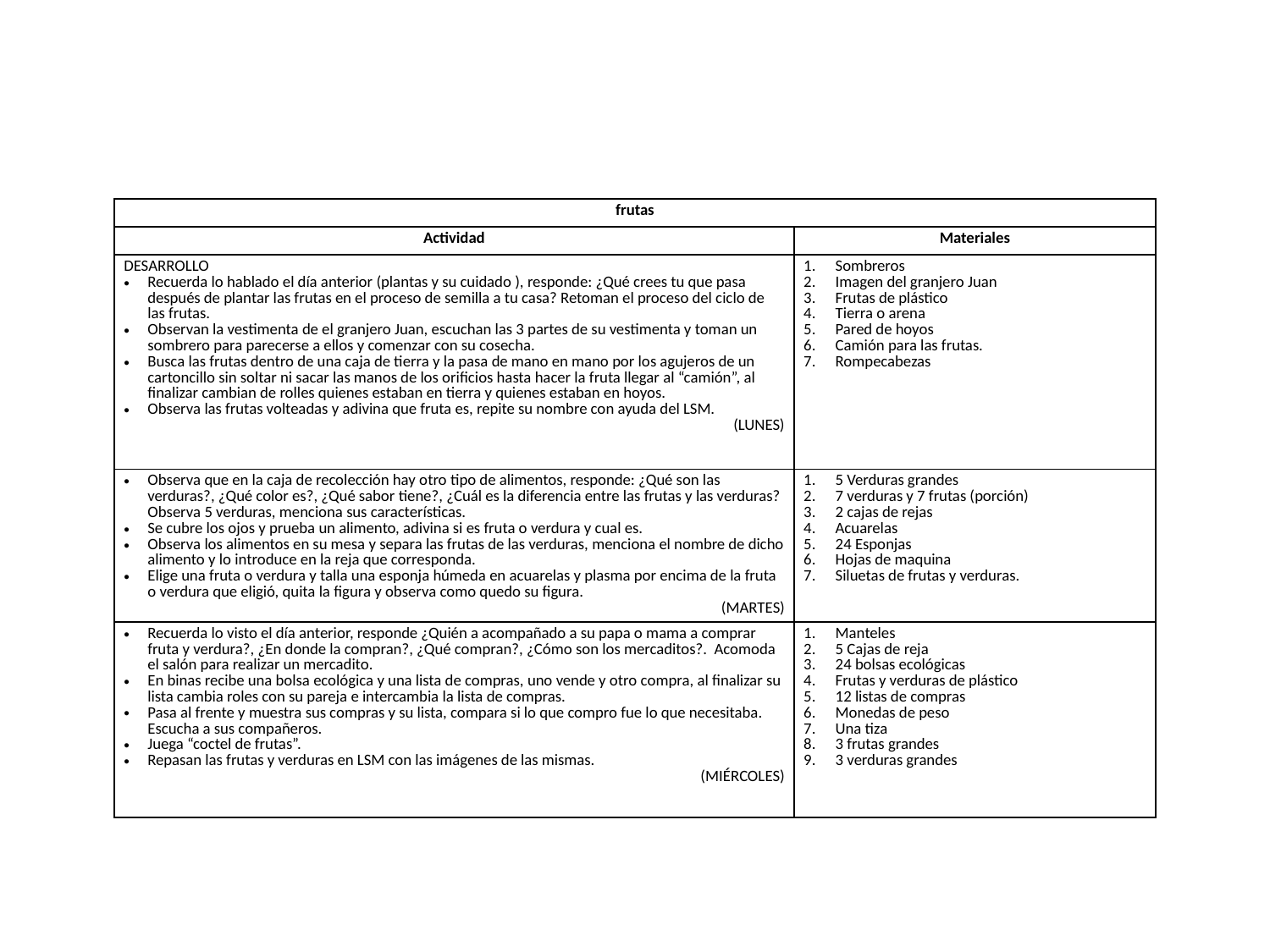

| frutas |  |
| --- | --- |
| Actividad | Materiales |
| DESARROLLO Recuerda lo hablado el día anterior (plantas y su cuidado ), responde: ¿Qué crees tu que pasa después de plantar las frutas en el proceso de semilla a tu casa? Retoman el proceso del ciclo de las frutas. Observan la vestimenta de el granjero Juan, escuchan las 3 partes de su vestimenta y toman un sombrero para parecerse a ellos y comenzar con su cosecha. Busca las frutas dentro de una caja de tierra y la pasa de mano en mano por los agujeros de un cartoncillo sin soltar ni sacar las manos de los orificios hasta hacer la fruta llegar al “camión”, al finalizar cambian de rolles quienes estaban en tierra y quienes estaban en hoyos. Observa las frutas volteadas y adivina que fruta es, repite su nombre con ayuda del LSM. (LUNES) | Sombreros Imagen del granjero Juan Frutas de plástico Tierra o arena Pared de hoyos Camión para las frutas. Rompecabezas |
| Observa que en la caja de recolección hay otro tipo de alimentos, responde: ¿Qué son las verduras?, ¿Qué color es?, ¿Qué sabor tiene?, ¿Cuál es la diferencia entre las frutas y las verduras? Observa 5 verduras, menciona sus características. Se cubre los ojos y prueba un alimento, adivina si es fruta o verdura y cual es. Observa los alimentos en su mesa y separa las frutas de las verduras, menciona el nombre de dicho alimento y lo introduce en la reja que corresponda. Elige una fruta o verdura y talla una esponja húmeda en acuarelas y plasma por encima de la fruta o verdura que eligió, quita la figura y observa como quedo su figura. (MARTES) | 5 Verduras grandes 7 verduras y 7 frutas (porción) 2 cajas de rejas Acuarelas 24 Esponjas Hojas de maquina Siluetas de frutas y verduras. |
| Recuerda lo visto el día anterior, responde ¿Quién a acompañado a su papa o mama a comprar fruta y verdura?, ¿En donde la compran?, ¿Qué compran?, ¿Cómo son los mercaditos?. Acomoda el salón para realizar un mercadito. En binas recibe una bolsa ecológica y una lista de compras, uno vende y otro compra, al finalizar su lista cambia roles con su pareja e intercambia la lista de compras. Pasa al frente y muestra sus compras y su lista, compara si lo que compro fue lo que necesitaba. Escucha a sus compañeros. Juega “coctel de frutas”. Repasan las frutas y verduras en LSM con las imágenes de las mismas. (MIÉRCOLES) | Manteles 5 Cajas de reja 24 bolsas ecológicas Frutas y verduras de plástico 12 listas de compras Monedas de peso Una tiza 3 frutas grandes 3 verduras grandes |